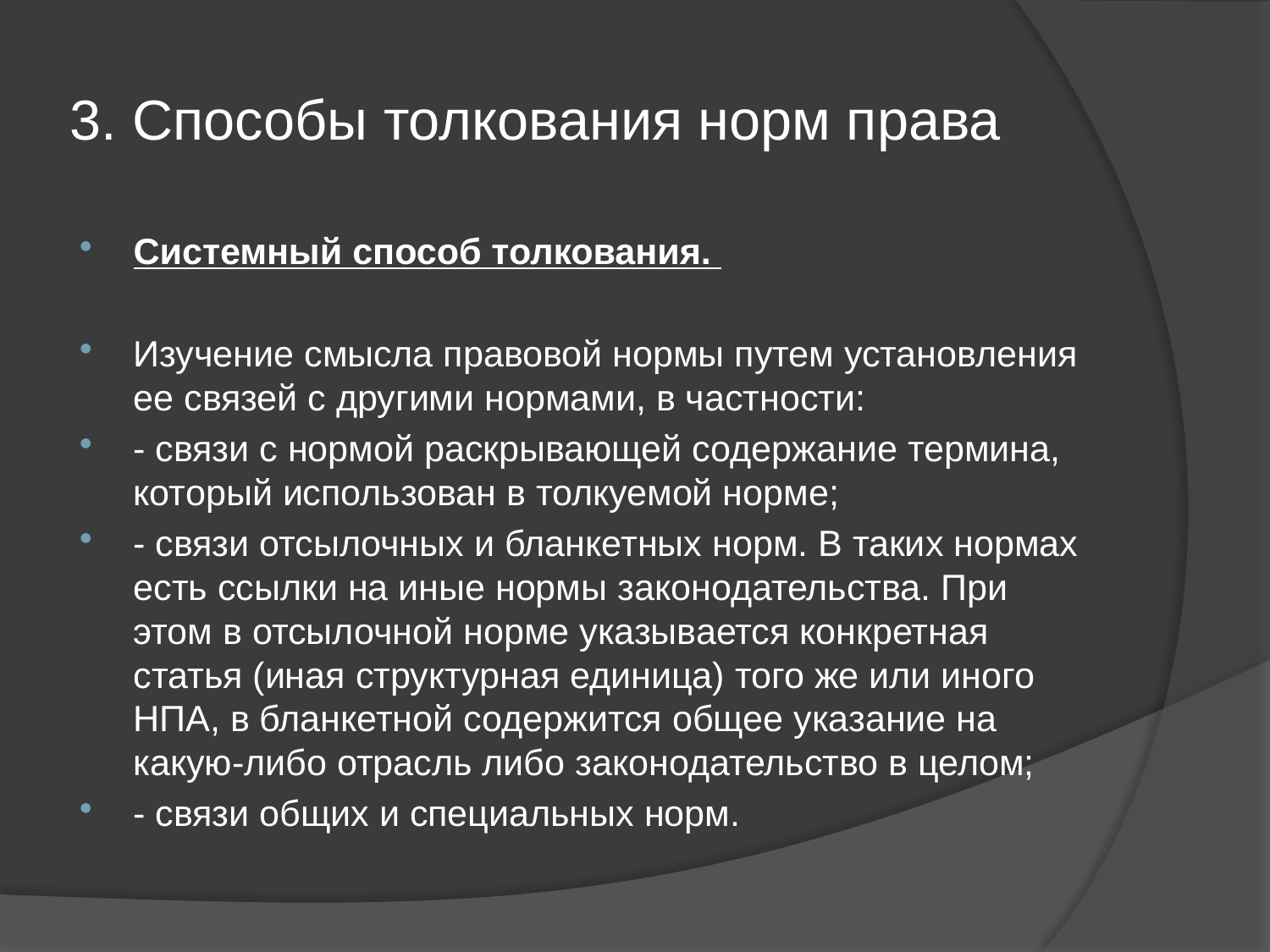

# 3. Способы толкования норм права
Системный способ толкования.

Изучение смысла правовой нормы путем установления ее связей с другими нормами, в частности:
- связи с нормой раскрывающей содержание термина, который использован в толкуемой норме;
- связи отсылочных и бланкетных норм. В таких нормах есть ссылки на иные нормы законодательства. При этом в отсылочной норме указывается конкретная статья (иная структурная единица) того же или иного НПА, в бланкетной содержится общее указание на какую-либо отрасль либо законодательство в целом;
- связи общих и специальных норм.